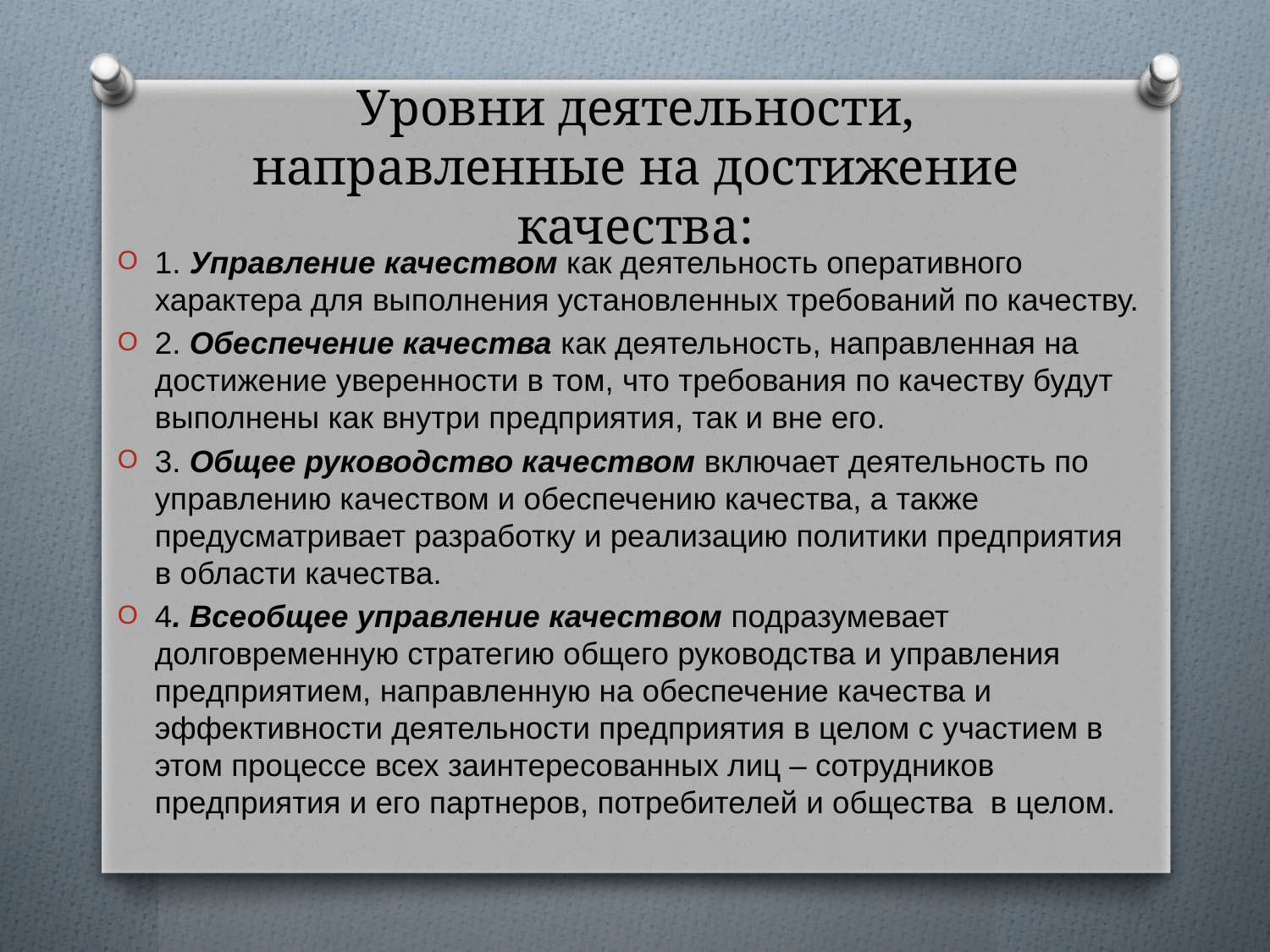

# Уровни деятельности, направленные на достижение качества:
1. Управление качеством как деятельность оперативного характера для выполнения установленных требований по качеству.
2. Обеспечение качества как деятельность, направленная на достижение уверенности в том, что требования по качеству будут выполнены как внутри предприятия, так и вне его.
3. Общее руководство качеством включает деятельность по управлению качеством и обеспечению качества, а также предусматривает разработку и реализацию политики предприятия в области качества.
4. Всеобщее управление качеством подразумевает долговременную стратегию общего руководства и управления предприятием, направленную на обеспечение качества и эффективности деятельности предприятия в целом с участием в этом процессе всех заинтересованных лиц – сотрудников предприятия и его партнеров, потребителей и общества  в целом.